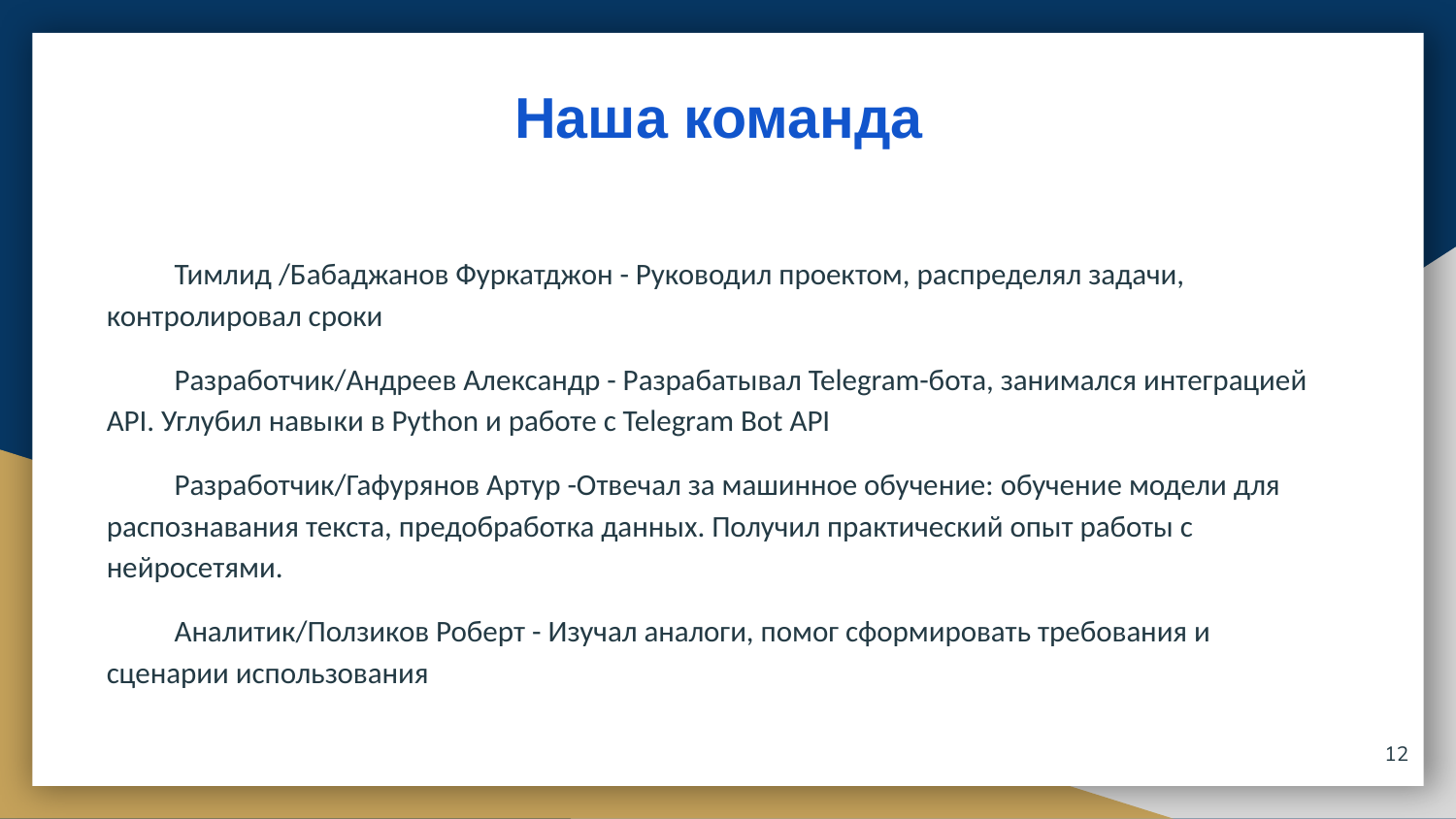

# Наша команда
Тимлид /Бабаджанов Фуркатджон - Руководил проектом, распределял задачи, контролировал сроки
Разработчик/Андреев Александр - Разрабатывал Telegram-бота, занимался интеграцией API. Углубил навыки в Python и работе с Telegram Bot API
Разработчик/Гафурянов Артур -Отвечал за машинное обучение: обучение модели для распознавания текста, предобработка данных. Получил практический опыт работы с нейросетями.
Аналитик/Ползиков Роберт - Изучал аналоги, помог сформировать требования и сценарии использования
12